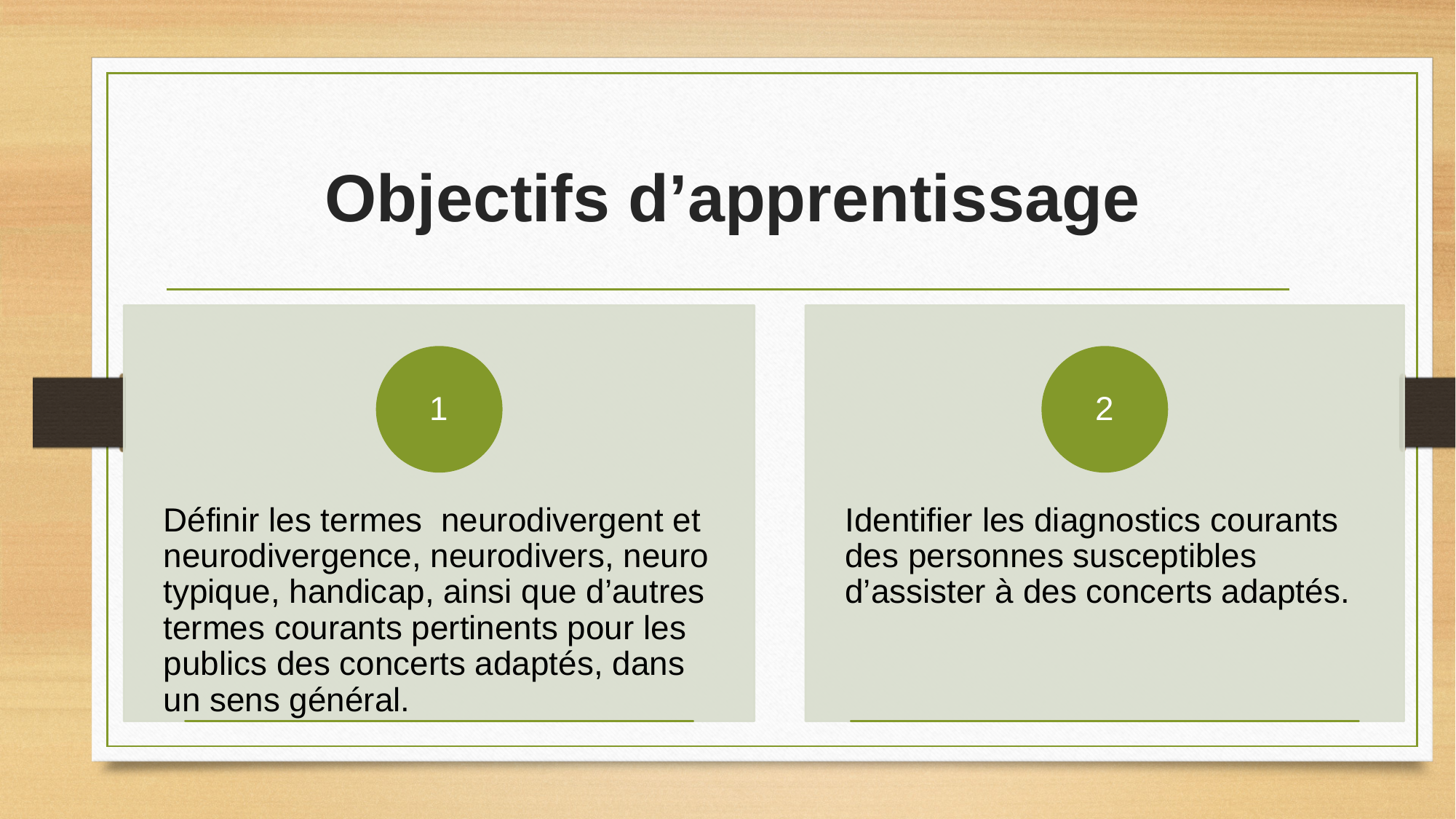

# Objectifs d’apprentissage
Définir les termes  neurodivergent et neurodivergence, neurodivers, neurotypique, handicap, ainsi que d’autres termes courants pertinents pour les publics des concerts adaptés, dans un sens général.
1
Identifier les diagnostics courants des personnes susceptibles d’assister à des concerts adaptés.
2